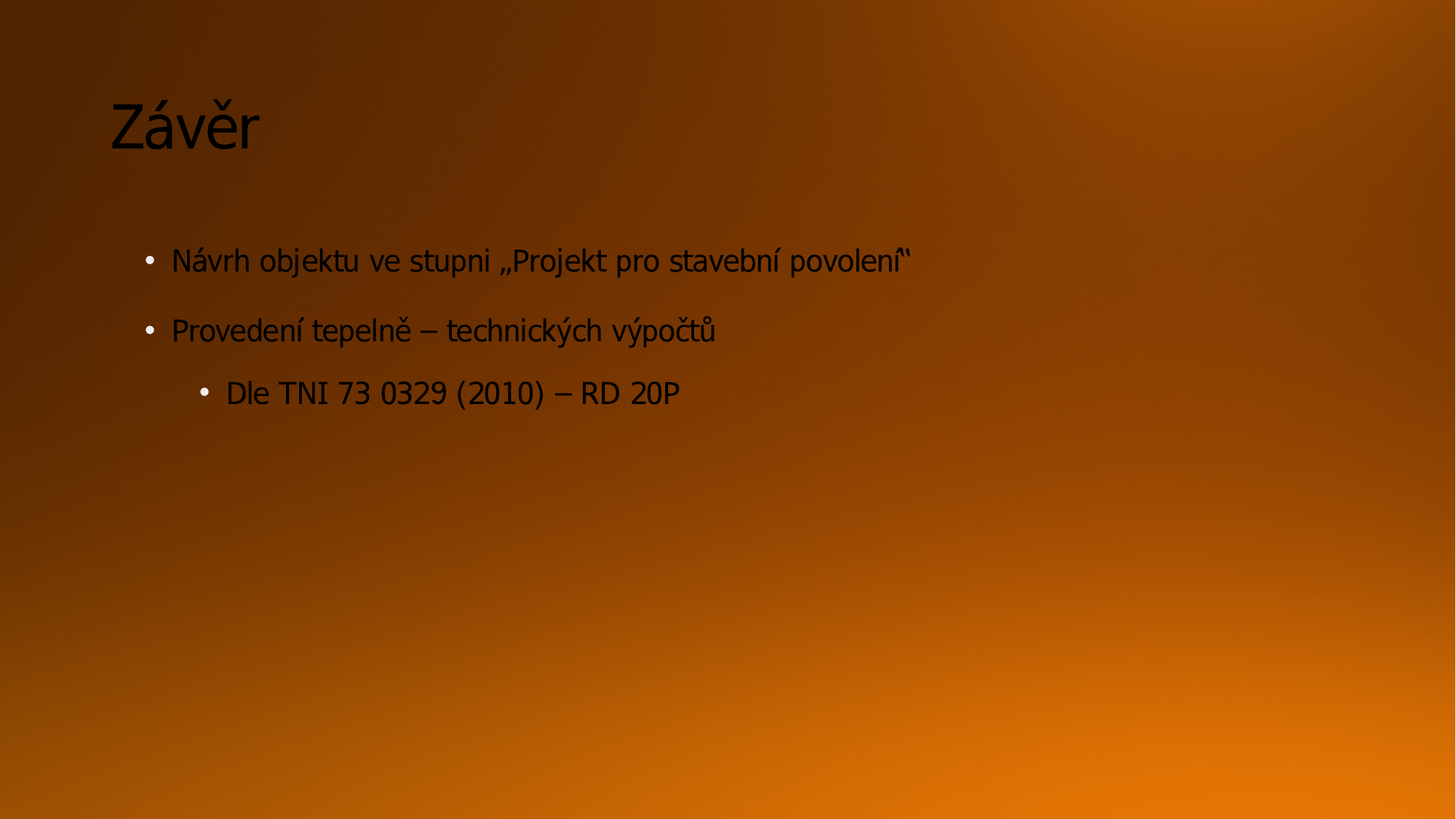

# Závěr
Návrh objektu ve stupni „Projekt pro stavební povolení“
Provedení tepelně – technických výpočtů
Dle TNI 73 0329 (2010) – RD 20P